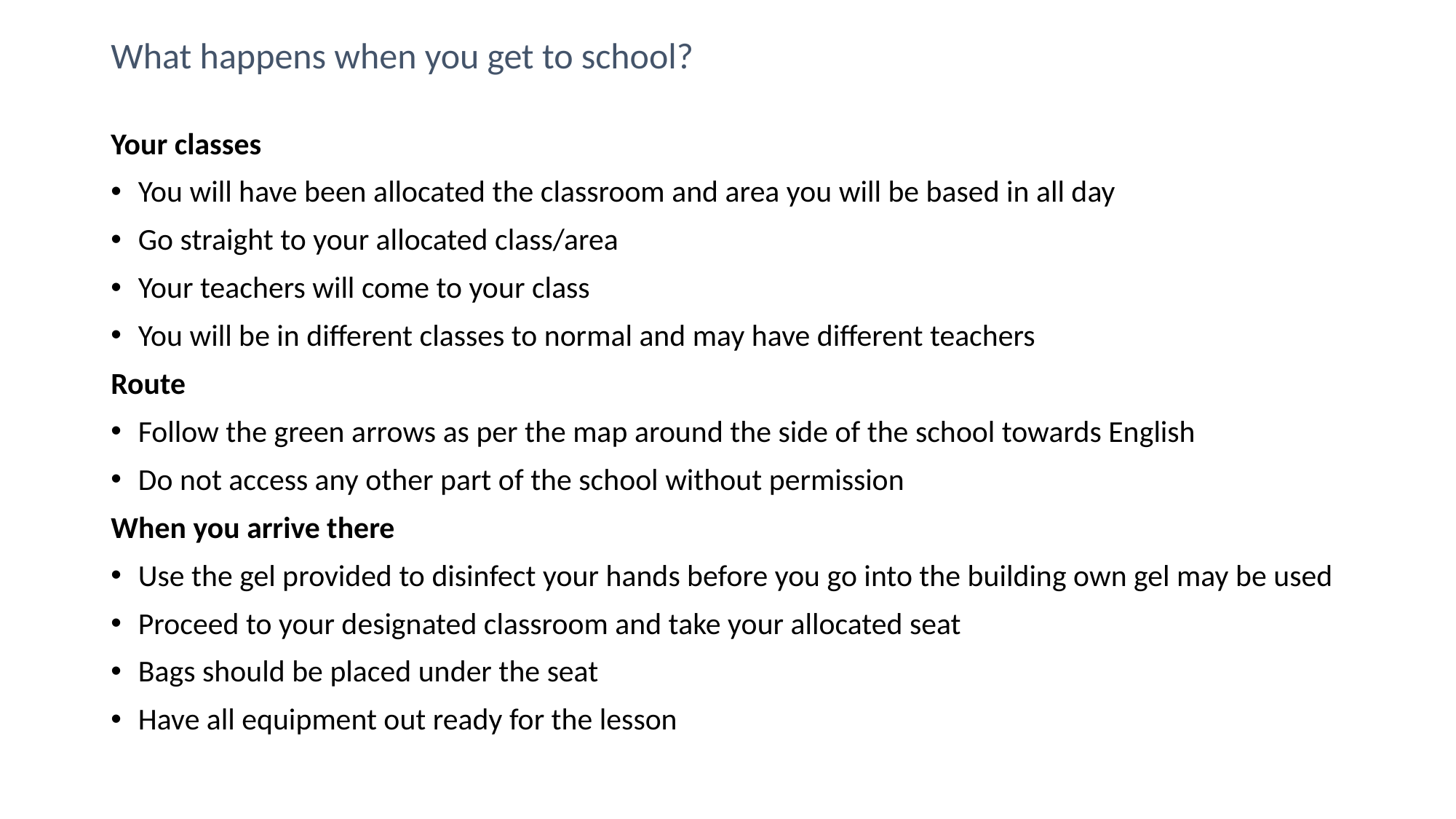

# What happens when you get to school?
Your classes
You will have been allocated the classroom and area you will be based in all day
Go straight to your allocated class/area
Your teachers will come to your class
You will be in different classes to normal and may have different teachers
Route
Follow the green arrows as per the map around the side of the school towards English
Do not access any other part of the school without permission
When you arrive there
Use the gel provided to disinfect your hands before you go into the building own gel may be used
Proceed to your designated classroom and take your allocated seat
Bags should be placed under the seat
Have all equipment out ready for the lesson